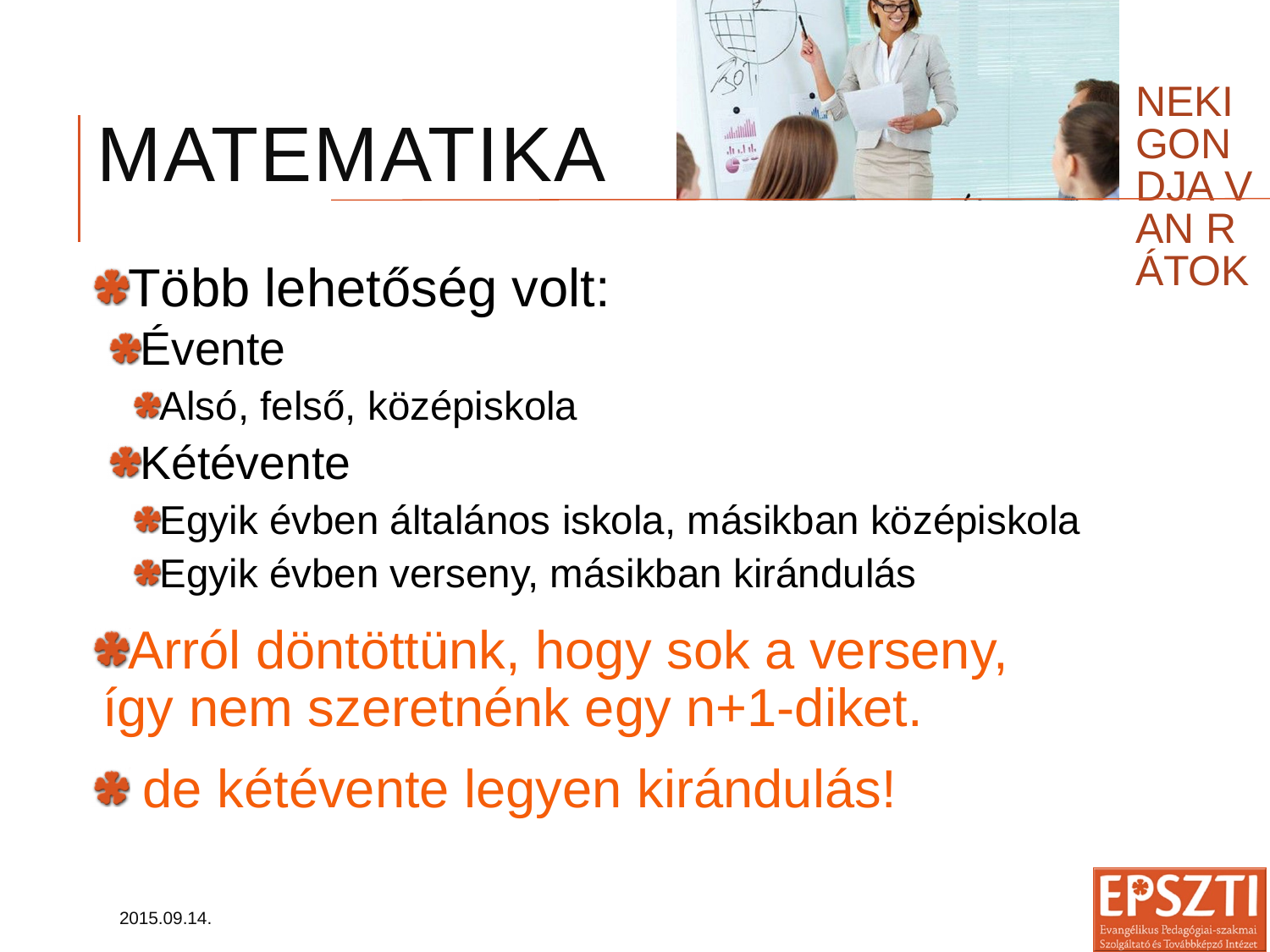

Neki gondja van rátok
# Matematika
Több lehetőség volt:
Évente
Alsó, felső, középiskola
Kétévente
Egyik évben általános iskola, másikban középiskola
Egyik évben verseny, másikban kirándulás
Arról döntöttünk, hogy sok a verseny, így nem szeretnénk egy n+1-diket.
 de kétévente legyen kirándulás!
2015.09.14.